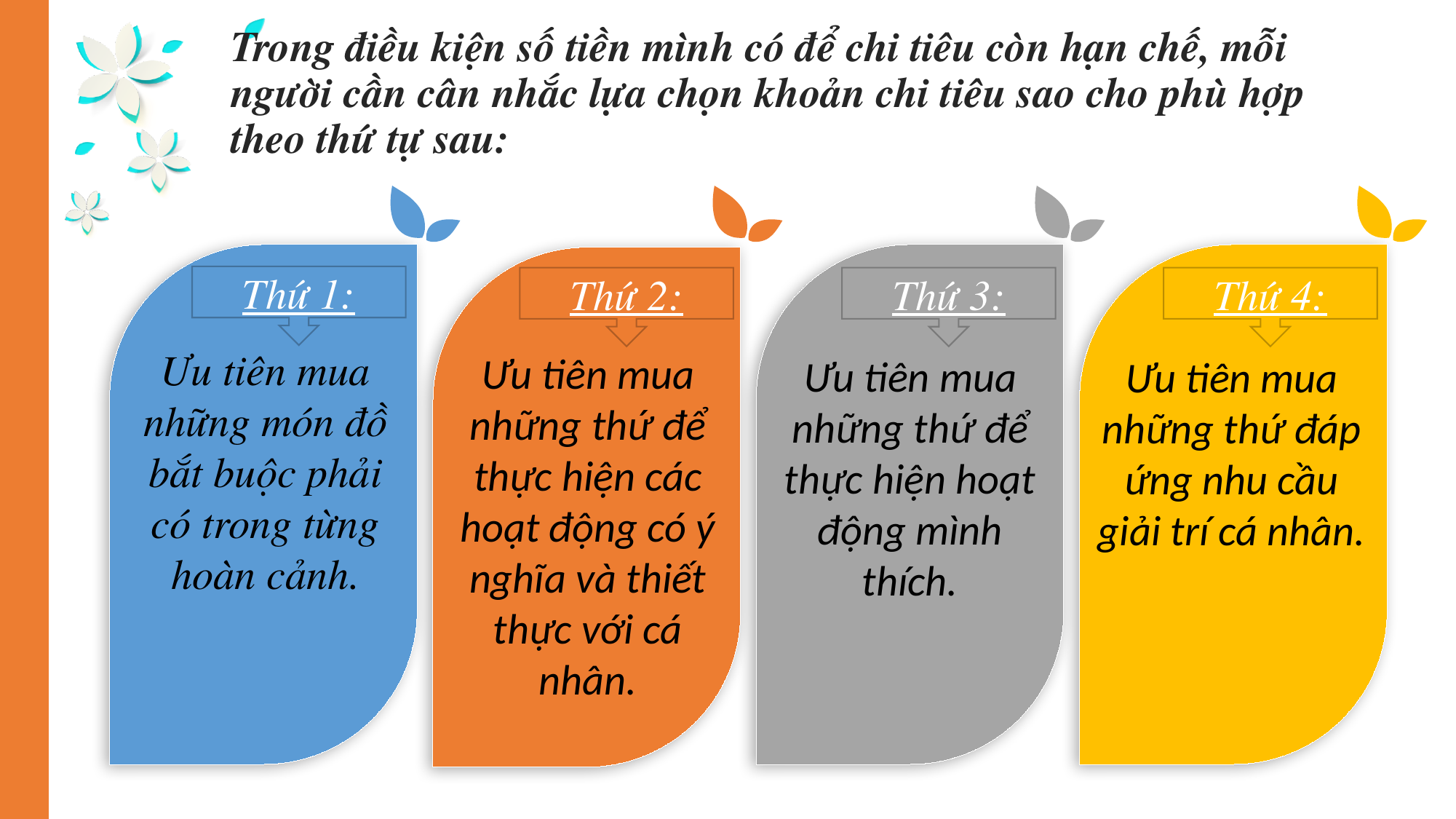

Trong điều kiện số tiền mình có để chi tiêu còn hạn chế, mỗi người cần cân nhắc lựa chọn khoản chi tiêu sao cho phù hợp theo thứ tự sau:

Thứ 1:
Thứ 2:
Thứ 3:
Thứ 4:
Ưu tiên mua những món đồ bắt buộc phải có trong từng hoàn cảnh.
Ưu tiên mua những thứ để thực hiện các hoạt động có ý nghĩa và thiết thực với cá nhân.
Ưu tiên mua những thứ để thực hiện hoạt động mình thích.
Ưu tiên mua những thứ đáp ứng nhu cầu giải trí cá nhân.